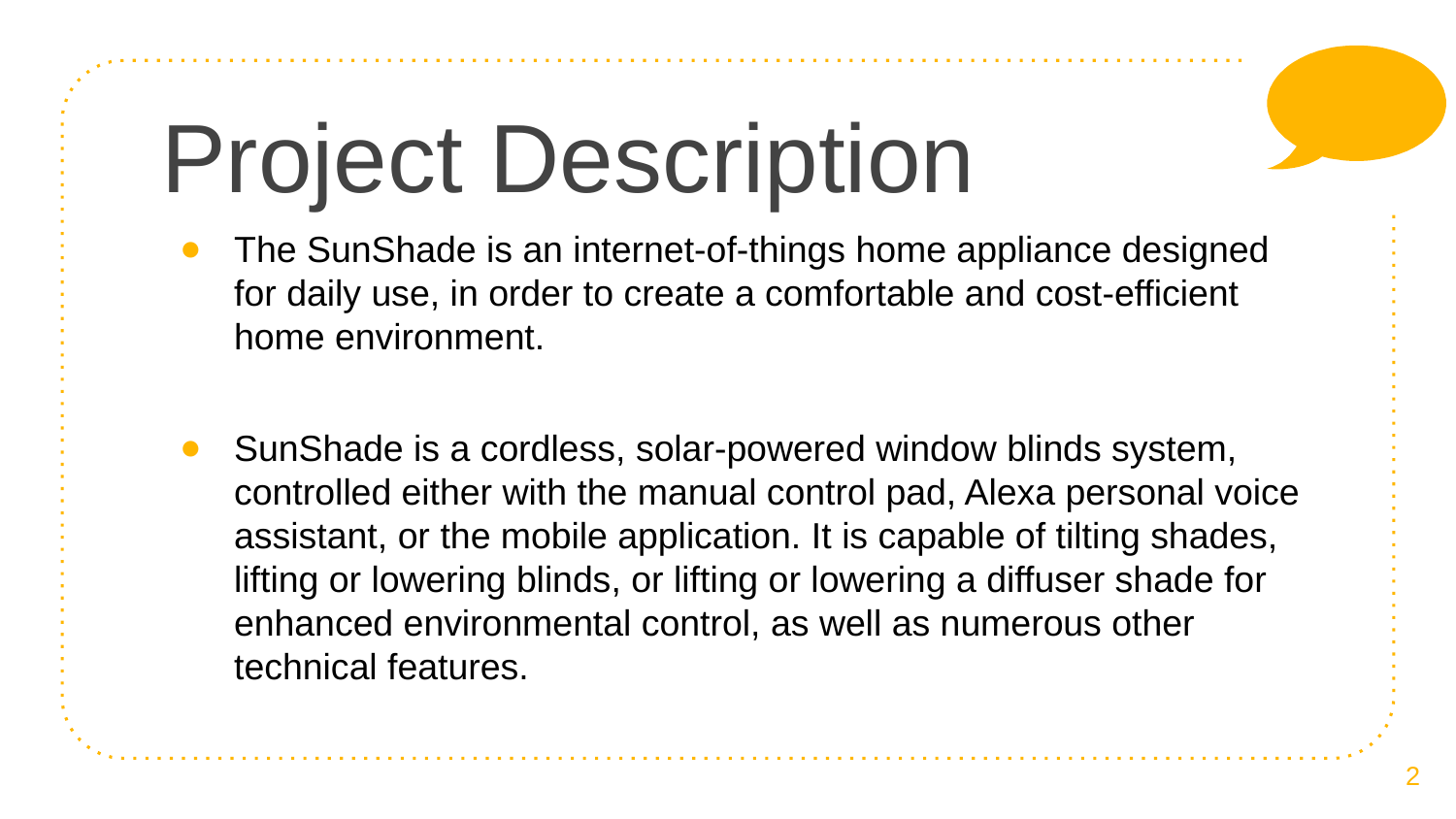

# Project Description
The SunShade is an internet-of-things home appliance designed for daily use, in order to create a comfortable and cost-efficient home environment.

SunShade is a cordless, solar-powered window blinds system, controlled either with the manual control pad, Alexa personal voice assistant, or the mobile application. It is capable of tilting shades, lifting or lowering blinds, or lifting or lowering a diffuser shade for enhanced environmental control, as well as numerous other technical features.

2